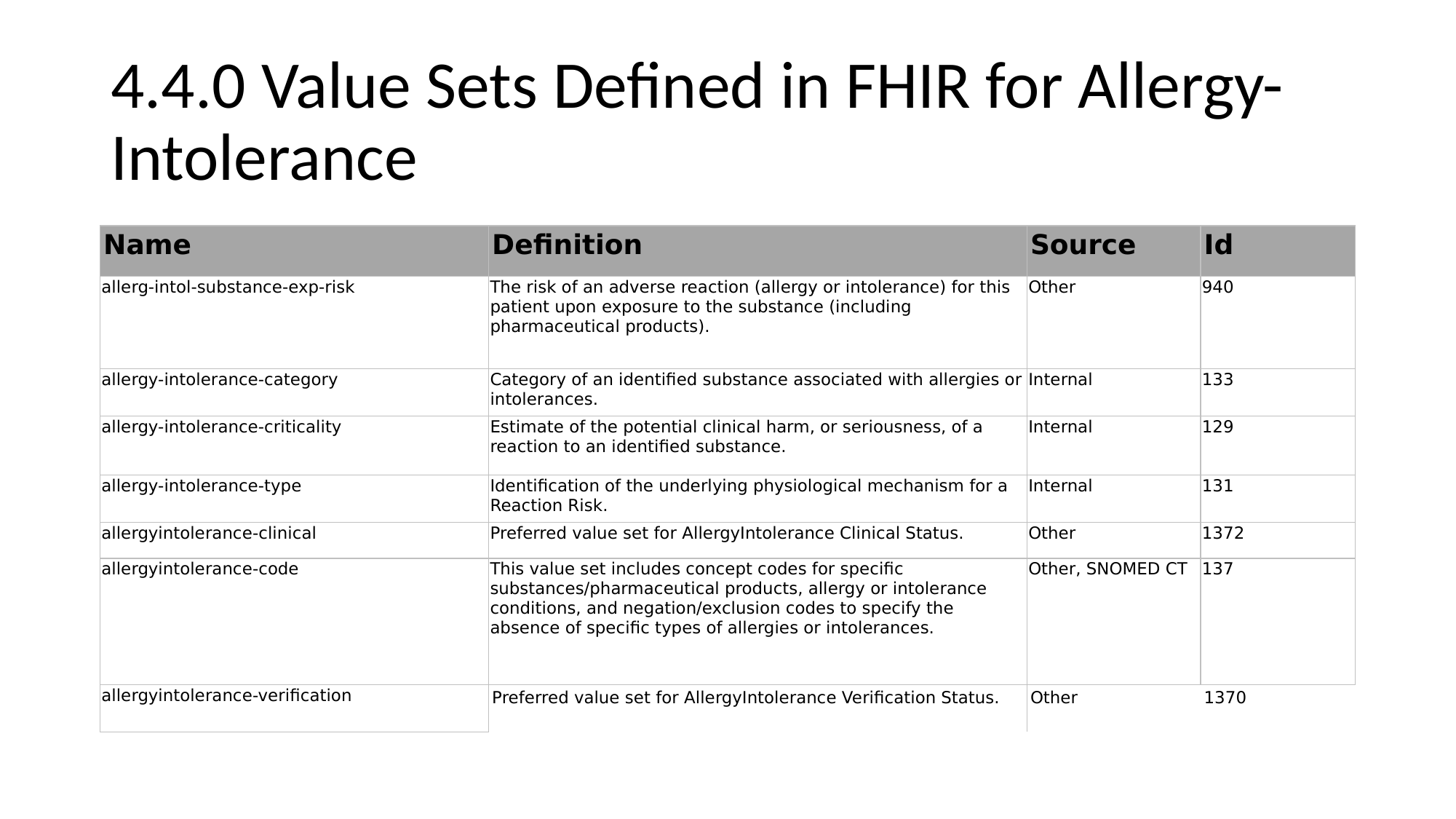

# 4.4.0 Value Sets Defined in FHIR for Allergy-Intolerance
| Name | Definition | Source | Id |
| --- | --- | --- | --- |
| allerg-intol-substance-exp-risk | The risk of an adverse reaction (allergy or intolerance) for this patient upon exposure to the substance (including pharmaceutical products). | Other | 940 |
| allergy-intolerance-category | Category of an identified substance associated with allergies or intolerances. | Internal | 133 |
| allergy-intolerance-criticality | Estimate of the potential clinical harm, or seriousness, of a reaction to an identified substance. | Internal | 129 |
| allergy-intolerance-type | Identification of the underlying physiological mechanism for a Reaction Risk. | Internal | 131 |
| allergyintolerance-clinical | Preferred value set for AllergyIntolerance Clinical Status. | Other | 1372 |
| allergyintolerance-code | This value set includes concept codes for specific substances/pharmaceutical products, allergy or intolerance conditions, and negation/exclusion codes to specify the absence of specific types of allergies or intolerances. | Other, SNOMED CT | 137 |
| allergyintolerance-verification | Preferred value set for AllergyIntolerance Verification Status. | Other | 1370 |